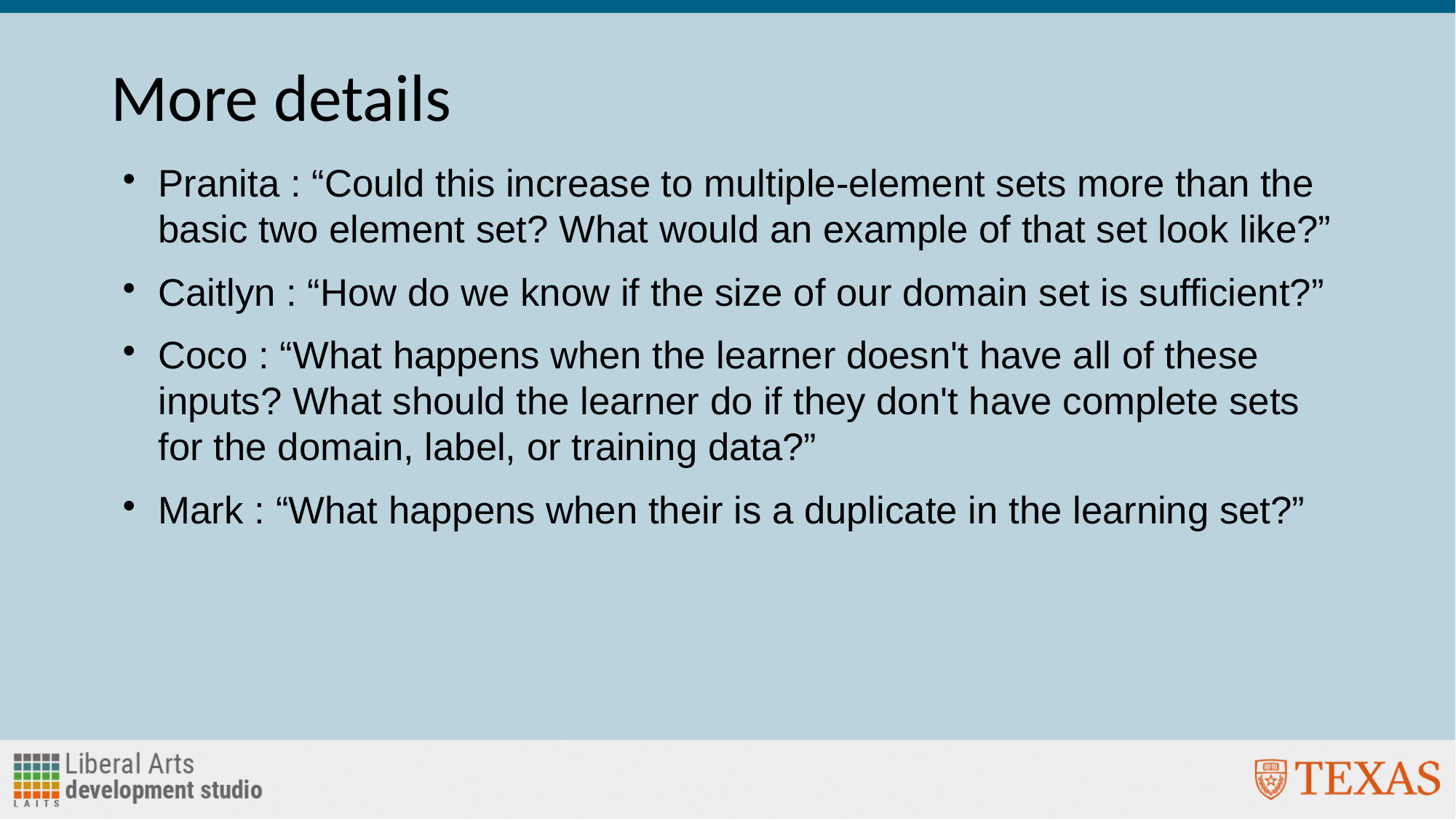

# More details
Pranita : “Could this increase to multiple-element sets more than the basic two element set? What would an example of that set look like?”
Caitlyn : “How do we know if the size of our domain set is sufficient?”
Coco : “What happens when the learner doesn't have all of these inputs? What should the learner do if they don't have complete sets for the domain, label, or training data?”
Mark : “What happens when their is a duplicate in the learning set?”